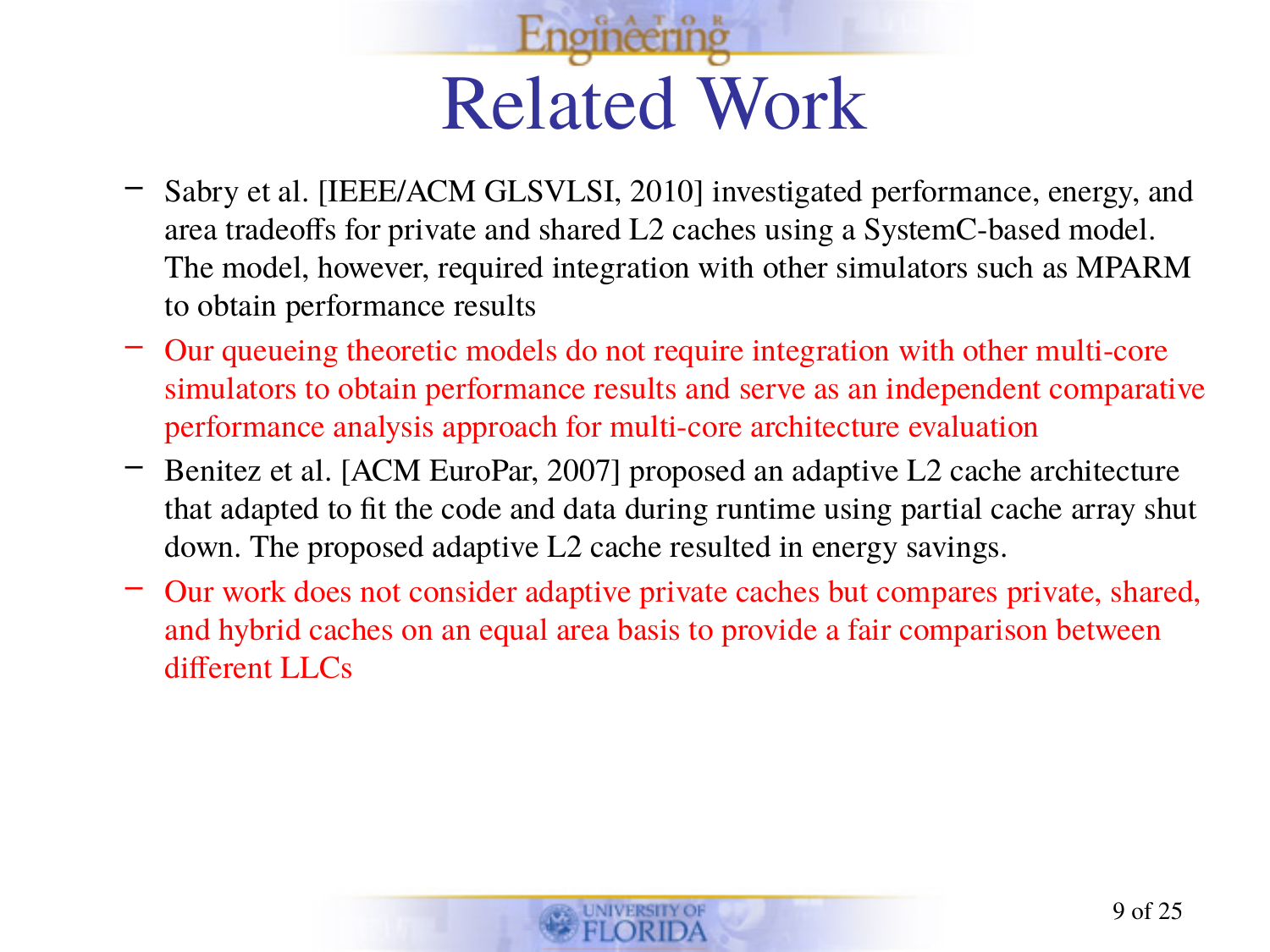

# Related Work
Sabry et al. [IEEE/ACM GLSVLSI, 2010] investigated performance, energy, and area tradeoffs for private and shared L2 caches using a SystemC-based model. The model, however, required integration with other simulators such as MPARM to obtain performance results
Our queueing theoretic models do not require integration with other multi-core simulators to obtain performance results and serve as an independent comparative performance analysis approach for multi-core architecture evaluation
Benitez et al. [ACM EuroPar, 2007] proposed an adaptive L2 cache architecture that adapted to fit the code and data during runtime using partial cache array shut down. The proposed adaptive L2 cache resulted in energy savings.
Our work does not consider adaptive private caches but compares private, shared, and hybrid caches on an equal area basis to provide a fair comparison between different LLCs